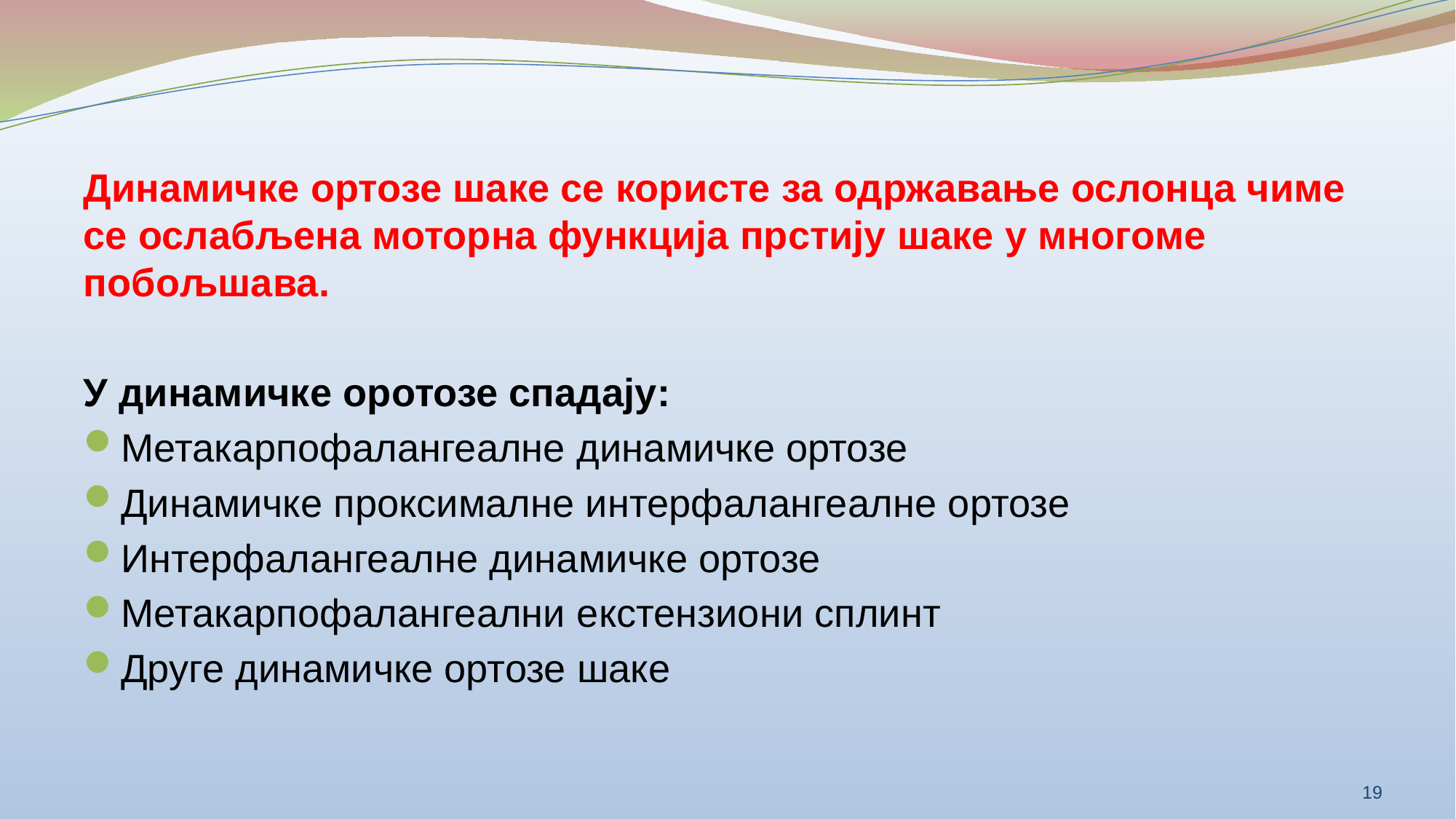

Динамичке ортозе шаке се користе за одржавање ослонца чиме се ослабљена моторна функција прстију шаке у многоме побољшава.

У динамичке оротозе спадају:
Метакарпофалангеалне динамичке ортозе
Динамичке проксималне интерфалангеалне ортозе
Интерфалангеалне динамичке ортозе
Метакарпофалангеални екстензиони сплинт
Друге динамичке ортозе шаке

19